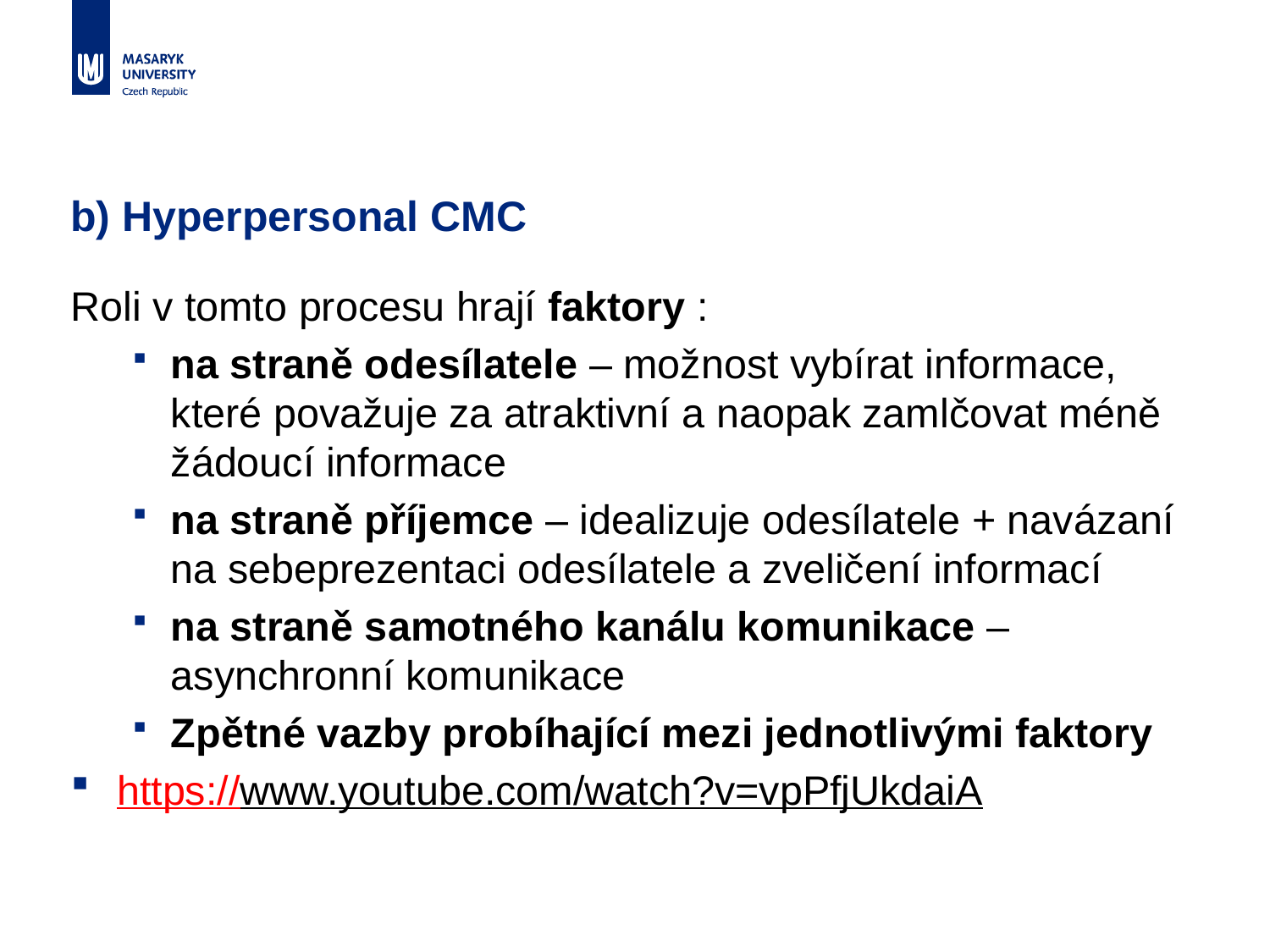

# b) Hyperpersonal CMC
Roli v tomto procesu hrají faktory :
na straně odesílatele – možnost vybírat informace, které považuje za atraktivní a naopak zamlčovat méně žádoucí informace
na straně příjemce – idealizuje odesílatele + navázaní na sebeprezentaci odesílatele a zveličení informací
na straně samotného kanálu komunikace – asynchronní komunikace
Zpětné vazby probíhající mezi jednotlivými faktory
https://www.youtube.com/watch?v=vpPfjUkdaiA